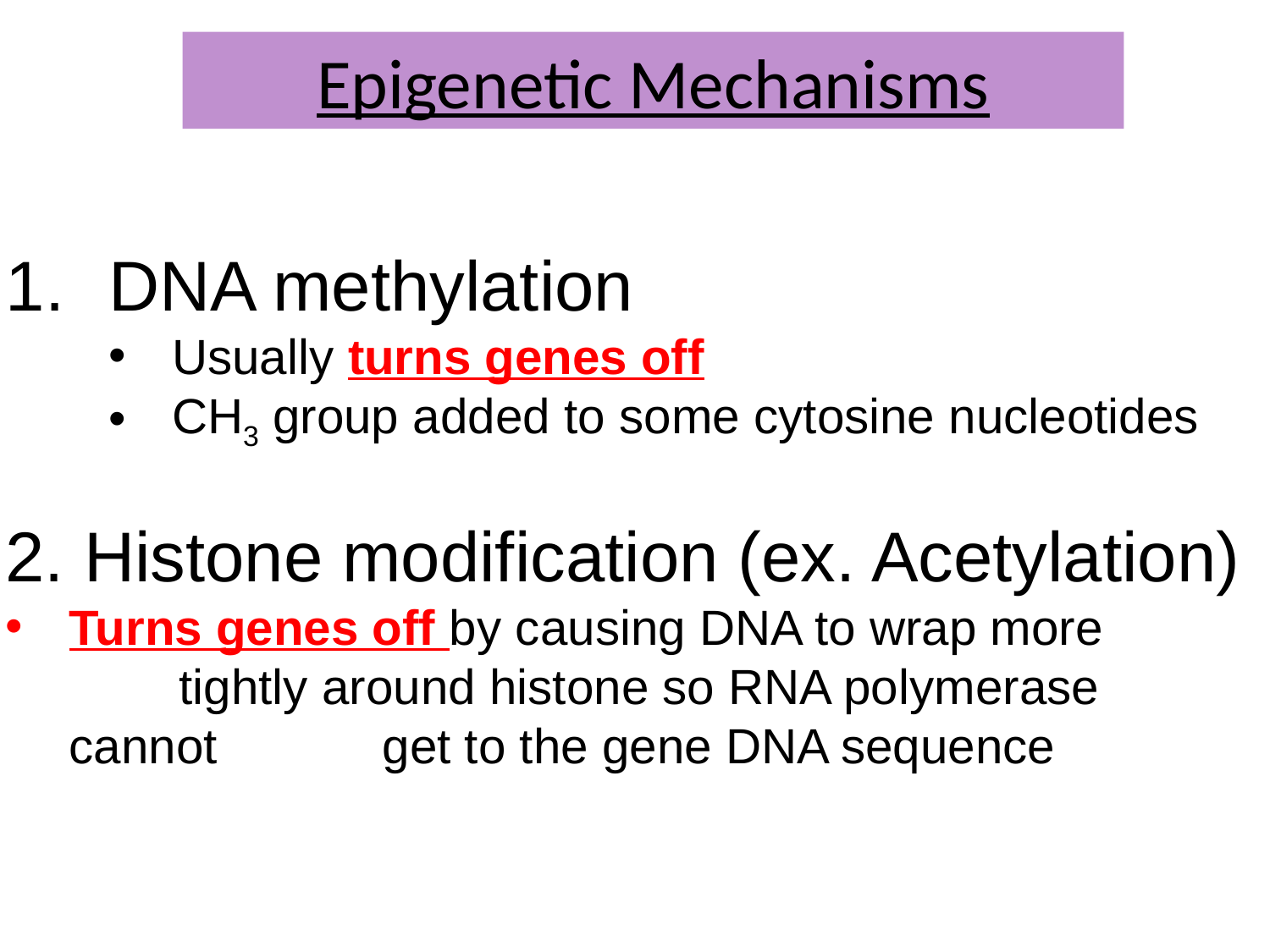

Epigenetic Mechanisms

DNA methylation
Usually turns genes off
CH3 group added to some cytosine nucleotides

2. Histone modification (ex. Acetylation)
Turns genes off by causing DNA to wrap more 		           tightly around histone so RNA polymerase cannot            get to the gene DNA sequence